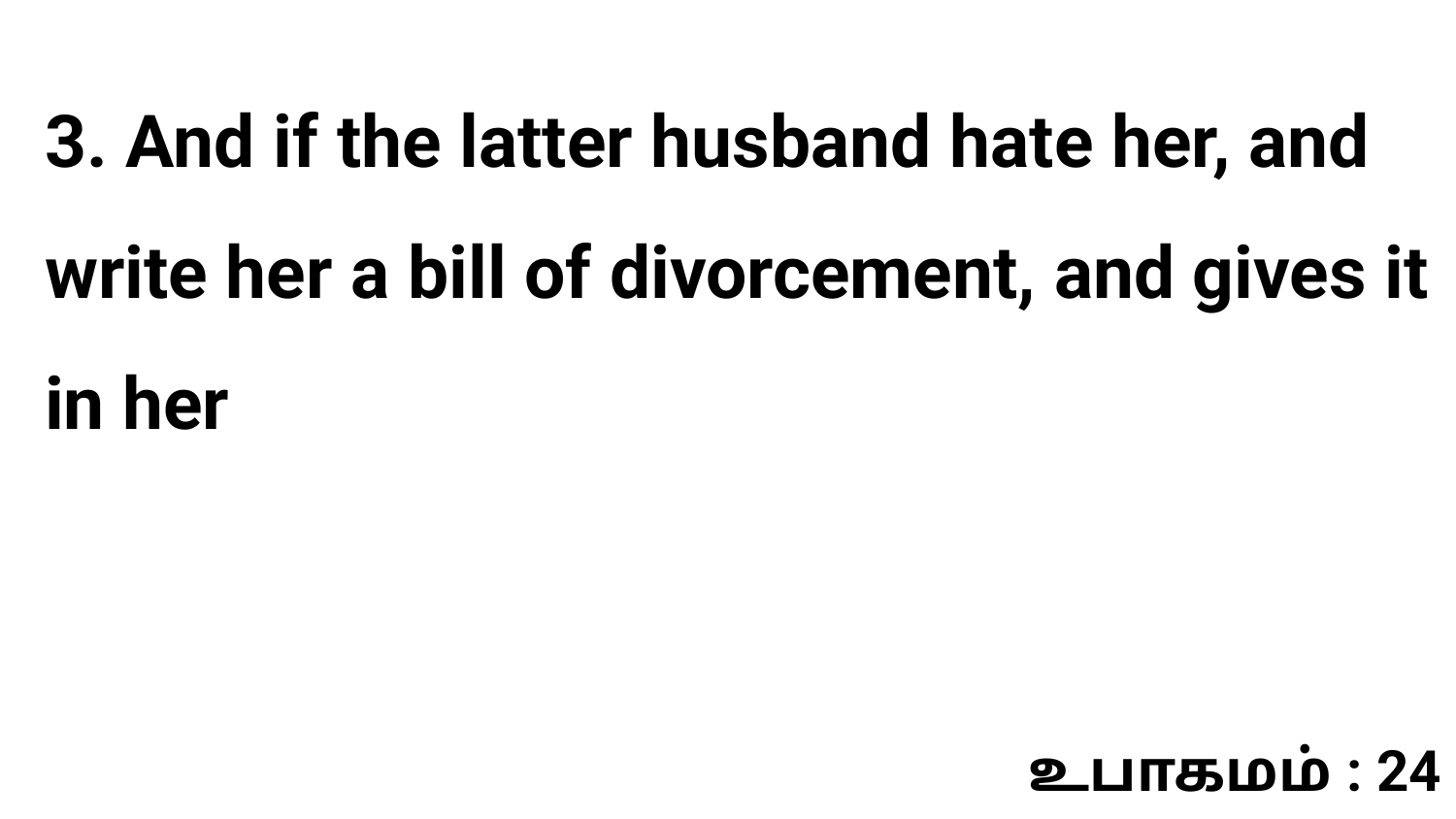

3. And if the latter husband hate her, and write her a bill of divorcement, and gives it in her
உபாகமம் : 24